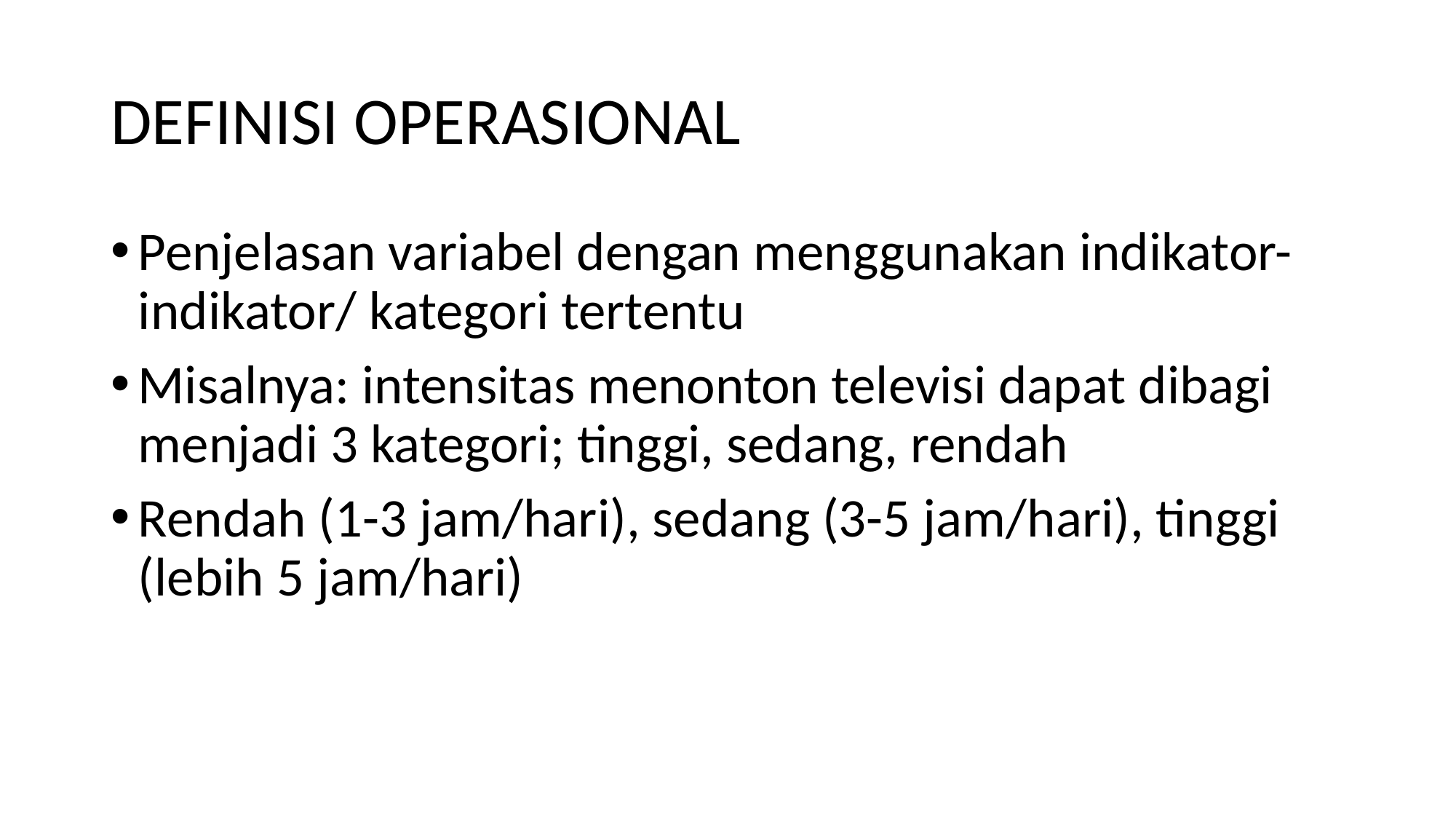

# DEFINISI OPERASIONAL
Penjelasan variabel dengan menggunakan indikator-indikator/ kategori tertentu
Misalnya: intensitas menonton televisi dapat dibagi menjadi 3 kategori; tinggi, sedang, rendah
Rendah (1-3 jam/hari), sedang (3-5 jam/hari), tinggi (lebih 5 jam/hari)